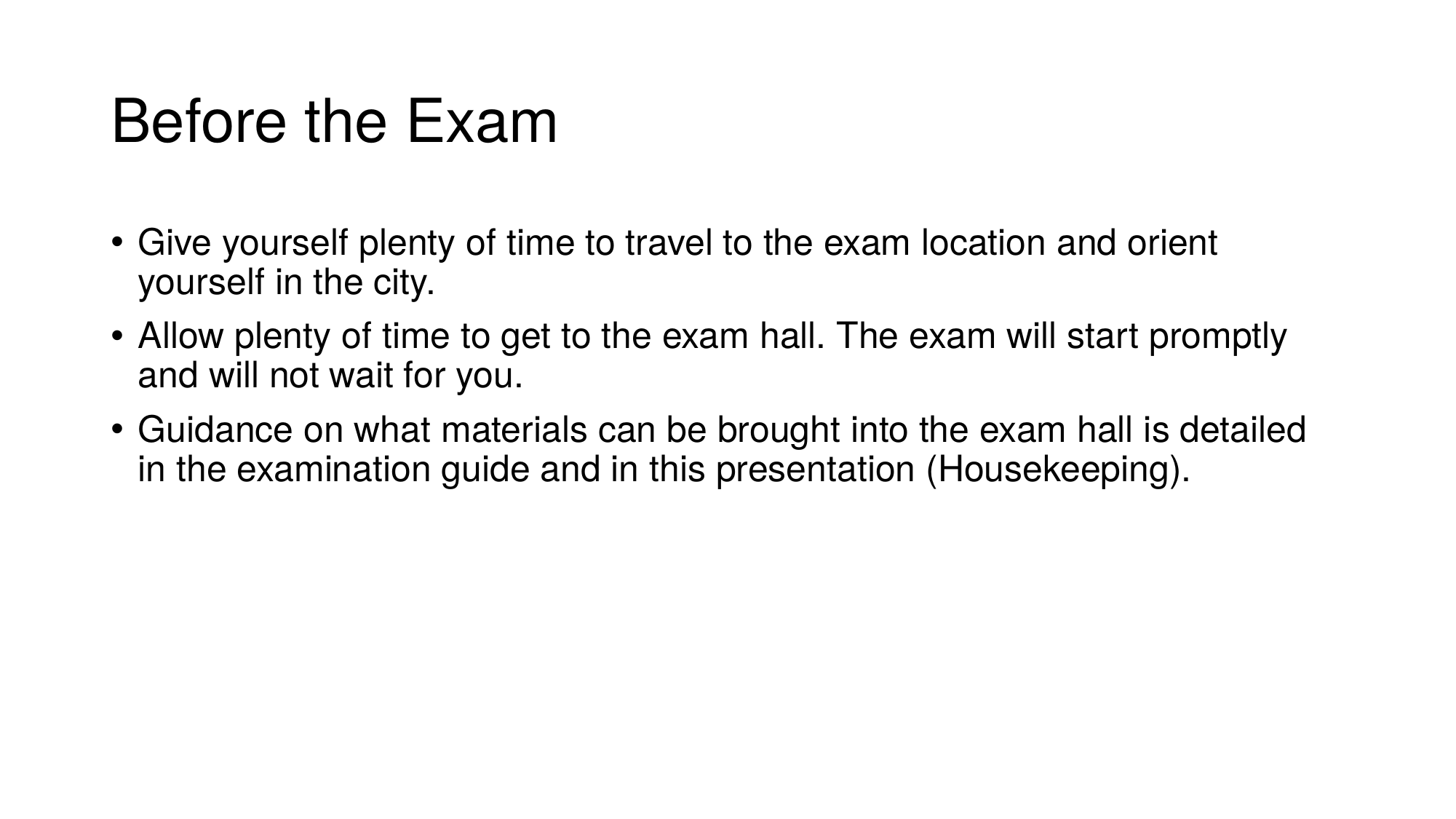

# Before the Exam
Give yourself plenty of time to travel to the exam location and orient yourself in the city.
Allow plenty of time to get to the exam hall. The exam will start promptly and will not wait for you.
Guidance on what materials can be brought into the exam hall is detailed in the examination guide and in this presentation (Housekeeping).